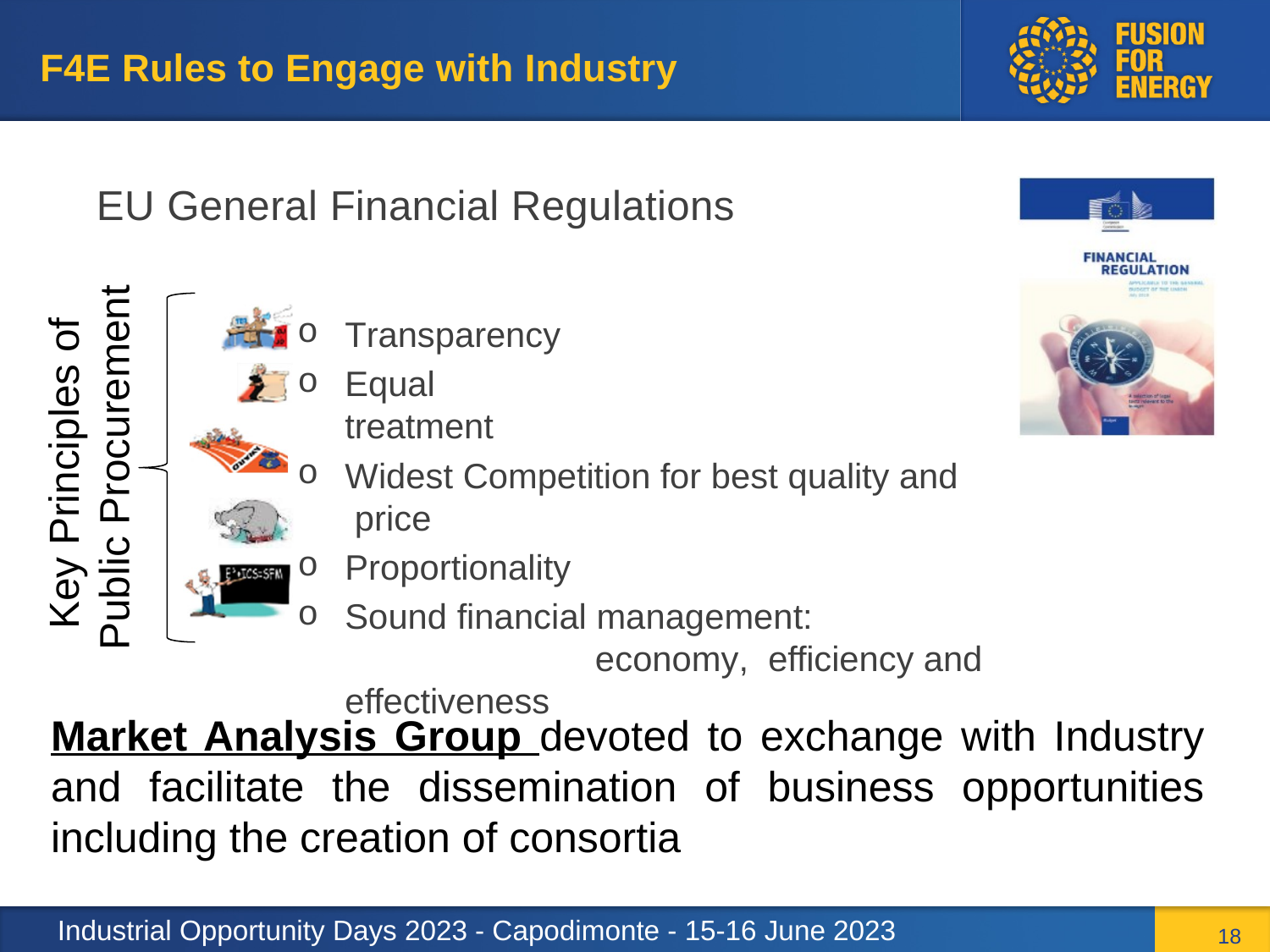

F4E Rules to Engage with Industry
EU General Financial Regulations

Transparency
Equal treatment
Widest Competition for best quality and  price
Proportionality
Sound financial management:	economy,  efficiency and effectiveness

Key Principles of
Public Procurement

Market Analysis Group devoted to exchange with Industry and facilitate the dissemination of business opportunities including the creation of consortia
Industrial Opportunity Days 2023 - Capodimonte - 15-16 June 2023
18